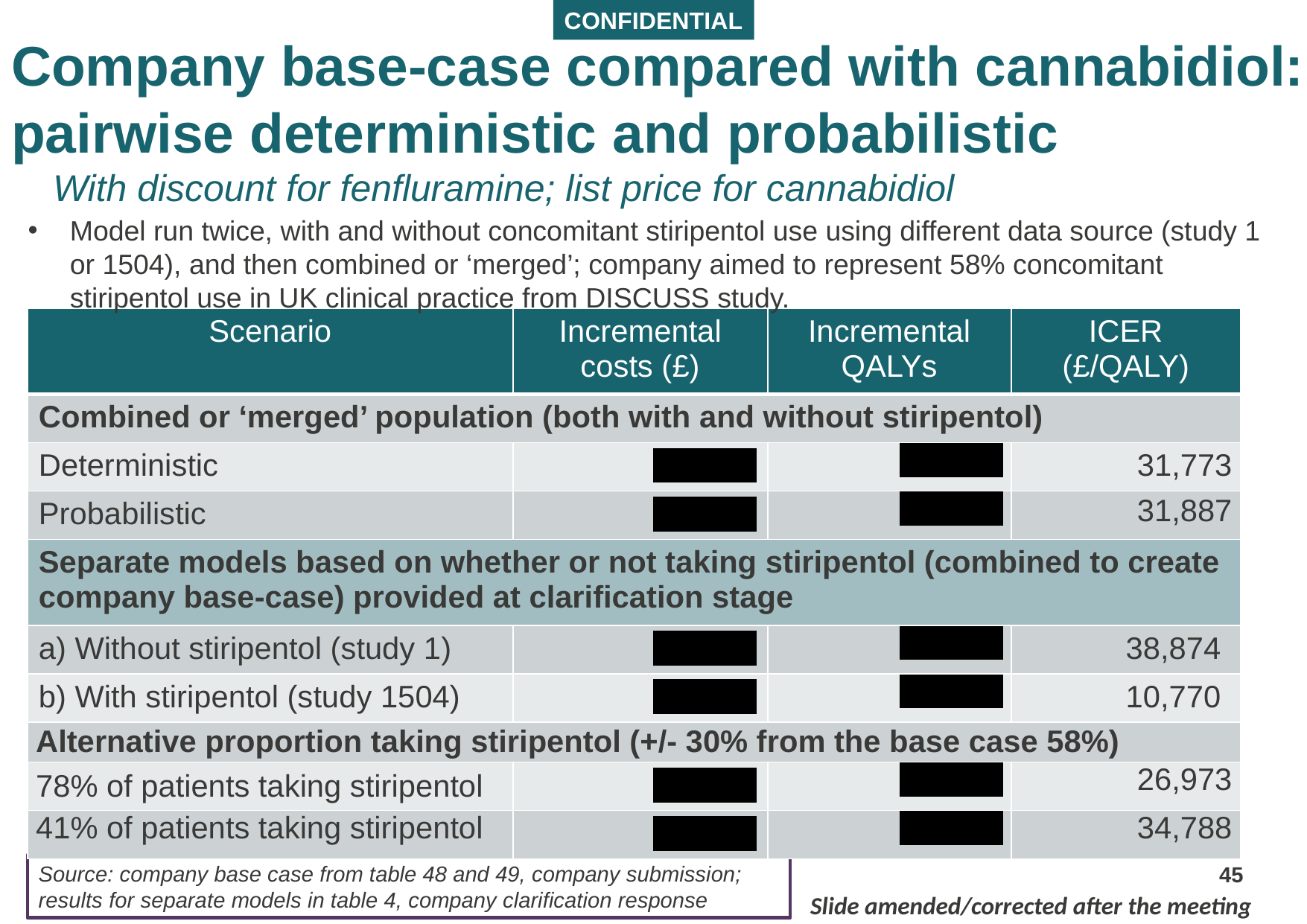

# Company base-case compared with cannabidiol: pairwise deterministic and probabilistic With discount for fenfluramine; list price for cannabidiol
Model run twice, with and without concomitant stiripentol use using different data source (study 1 or 1504), and then combined or ‘merged’; company aimed to represent 58% concomitant stiripentol use in UK clinical practice from DISCUSS study.

| Scenario | Incremental costs (£) | Incremental QALYs | ICER (£/QALY) |
| --- | --- | --- | --- |
| Combined or ‘merged’ population (both with and without stiripentol) |  |  |  |
| Deterministic | XXXXX | XXXXX | 31,773 |
| Probabilistic | XXXXX | XXXXX | 31,887 |
| Separate models based on whether or not taking stiripentol (combined to create company base-case) provided at clarification stage |  |  |  |
| a) Without stiripentol (study 1) | XXXXX | XXXXX | 38,874 |
| b) With stiripentol (study 1504) | XXXXX | XXXXX | 10,770 |
| Alternative proportion taking stiripentol (+/- 30% from the base case 58%) |  |  |  |
| 78% of patients taking stiripentol | XXXXX | XXXXX | 26,973 |
| 41% of patients taking stiripentol | XXXXX | XXXXX | 34,788 |
45
Source: company base case from table 48 and 49, company submission; results for separate models in table 4, company clarification response
Slide amended/corrected after the meeting